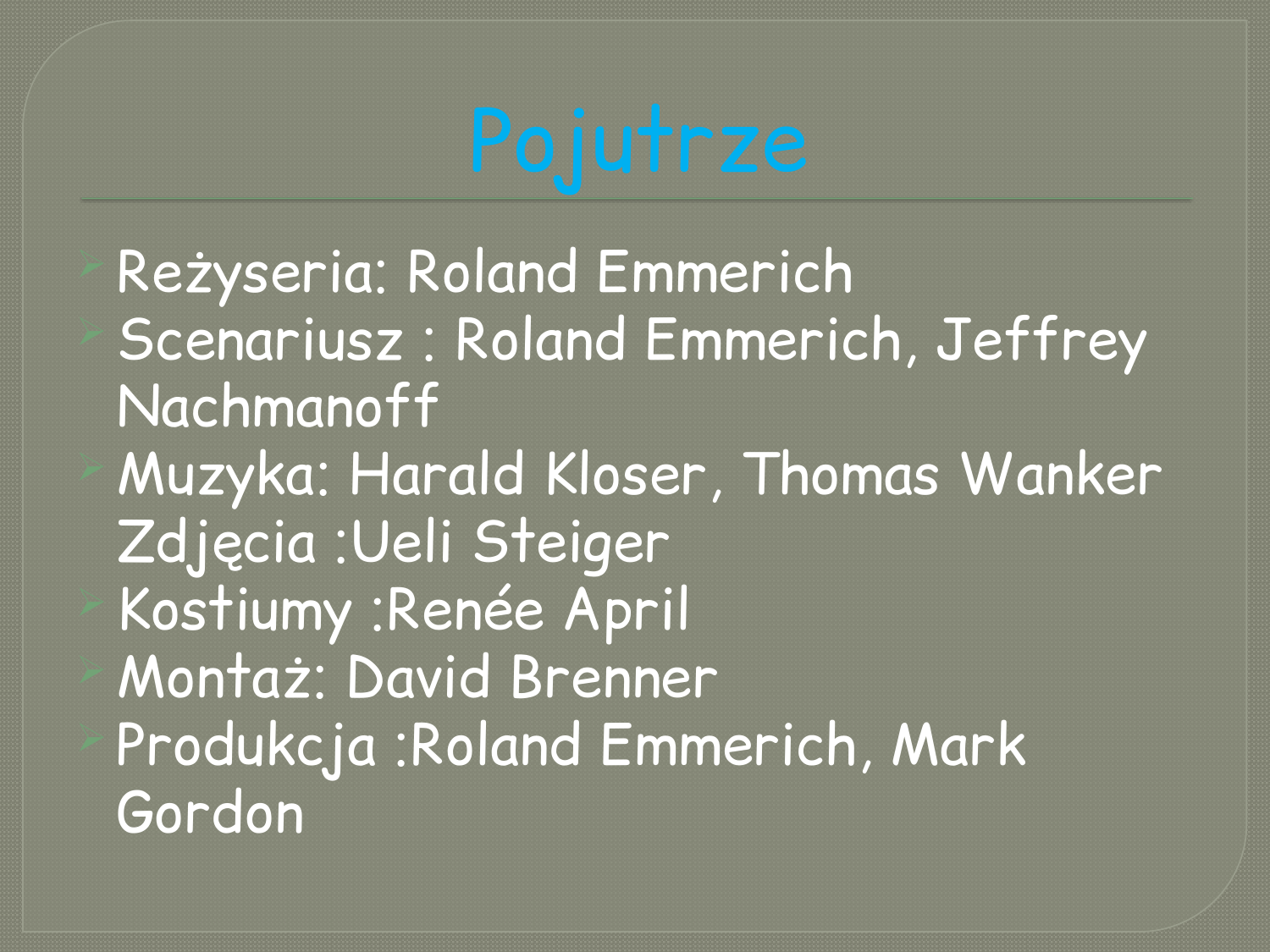

# Pojutrze
Reżyseria: Roland Emmerich
Scenariusz : Roland Emmerich, Jeffrey Nachmanoff
Muzyka: Harald Kloser, Thomas Wanker Zdjęcia :Ueli Steiger
Kostiumy :Renée April
Montaż: David Brenner
Produkcja :Roland Emmerich, Mark Gordon